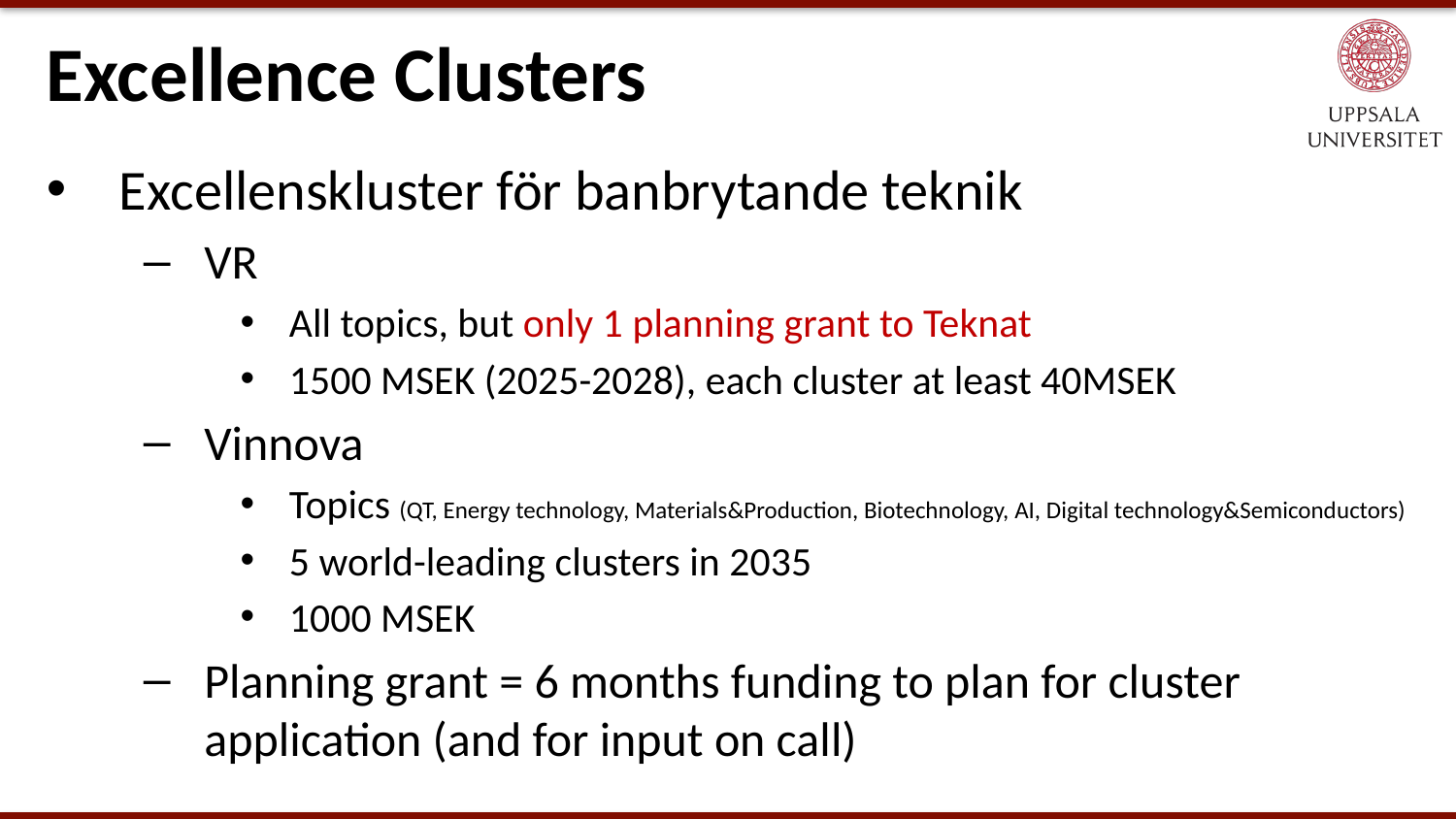

# Excellence Clusters
Excellenskluster för banbrytande teknik
VR
All topics, but only 1 planning grant to Teknat
1500 MSEK (2025-2028), each cluster at least 40MSEK
Vinnova
Topics (QT, Energy technology, Materials&Production, Biotechnology, AI, Digital technology&Semiconductors)
5 world-leading clusters in 2035
1000 MSEK
Planning grant = 6 months funding to plan for cluster application (and for input on call)